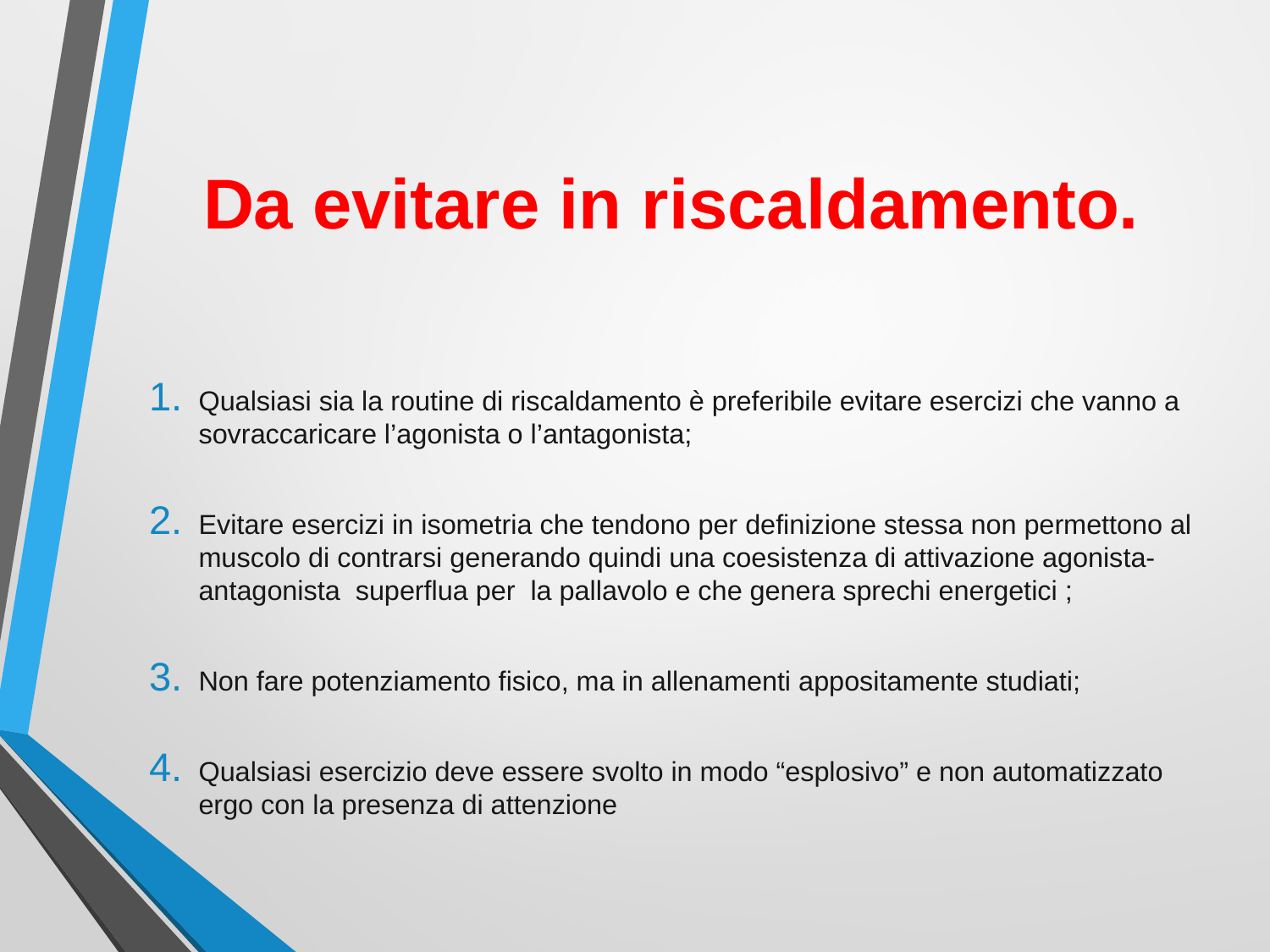

# Da evitare in riscaldamento.
Qualsiasi sia la routine di riscaldamento è preferibile evitare esercizi che vanno a sovraccaricare l’agonista o l’antagonista;

Evitare esercizi in isometria che tendono per definizione stessa non permettono al muscolo di contrarsi generando quindi una coesistenza di attivazione agonista- antagonista  superflua per  la pallavolo e che genera sprechi energetici ;

Non fare potenziamento fisico, ma in allenamenti appositamente studiati;

Qualsiasi esercizio deve essere svolto in modo “esplosivo” e non automatizzato ergo con la presenza di attenzione